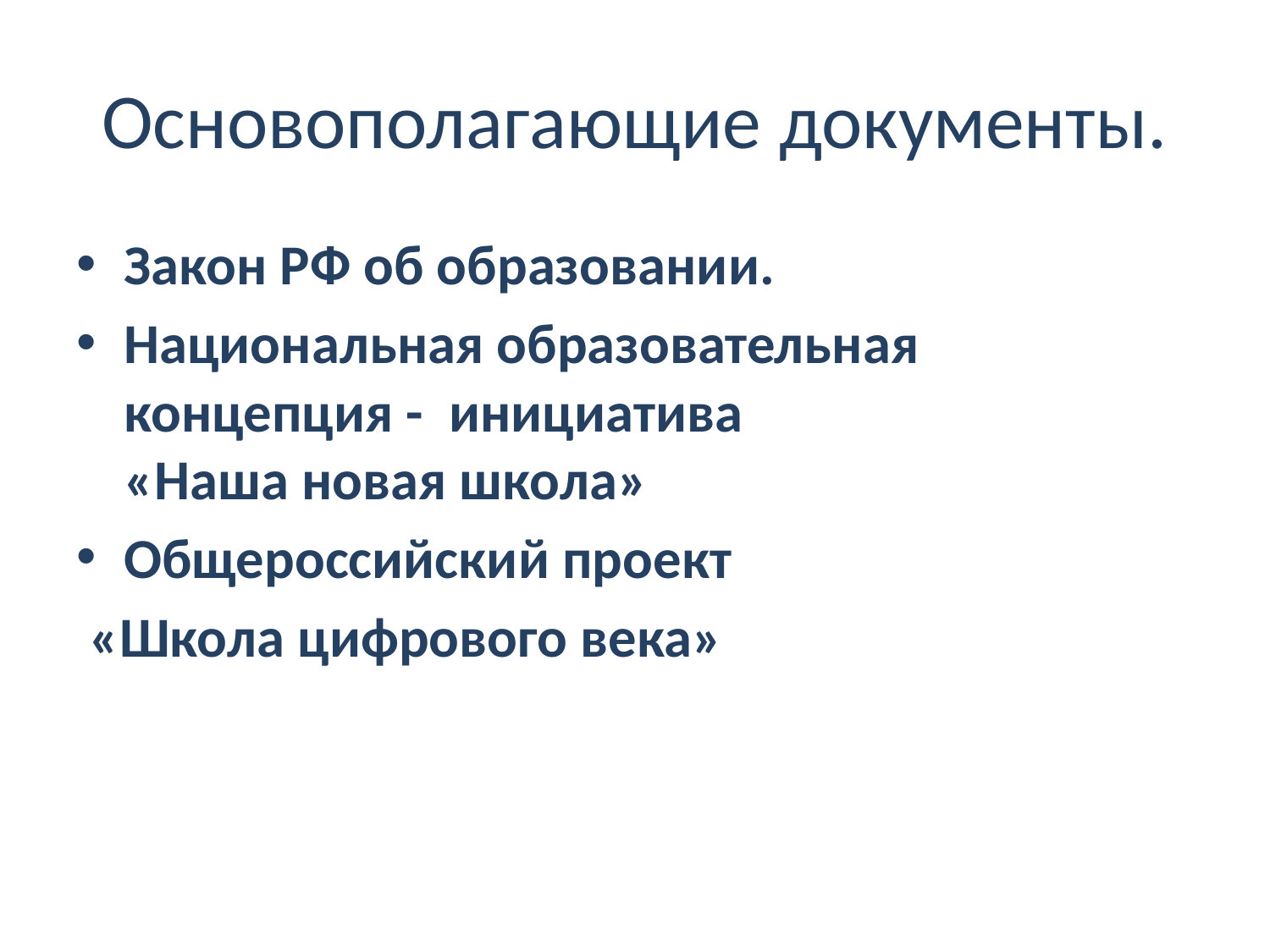

# Основополагающие документы.
Закон РФ об образовании.
Национальная образовательная концепция -  инициатива
«Наша новая школа»
Общероссийский проект
 «Школа цифрового века»